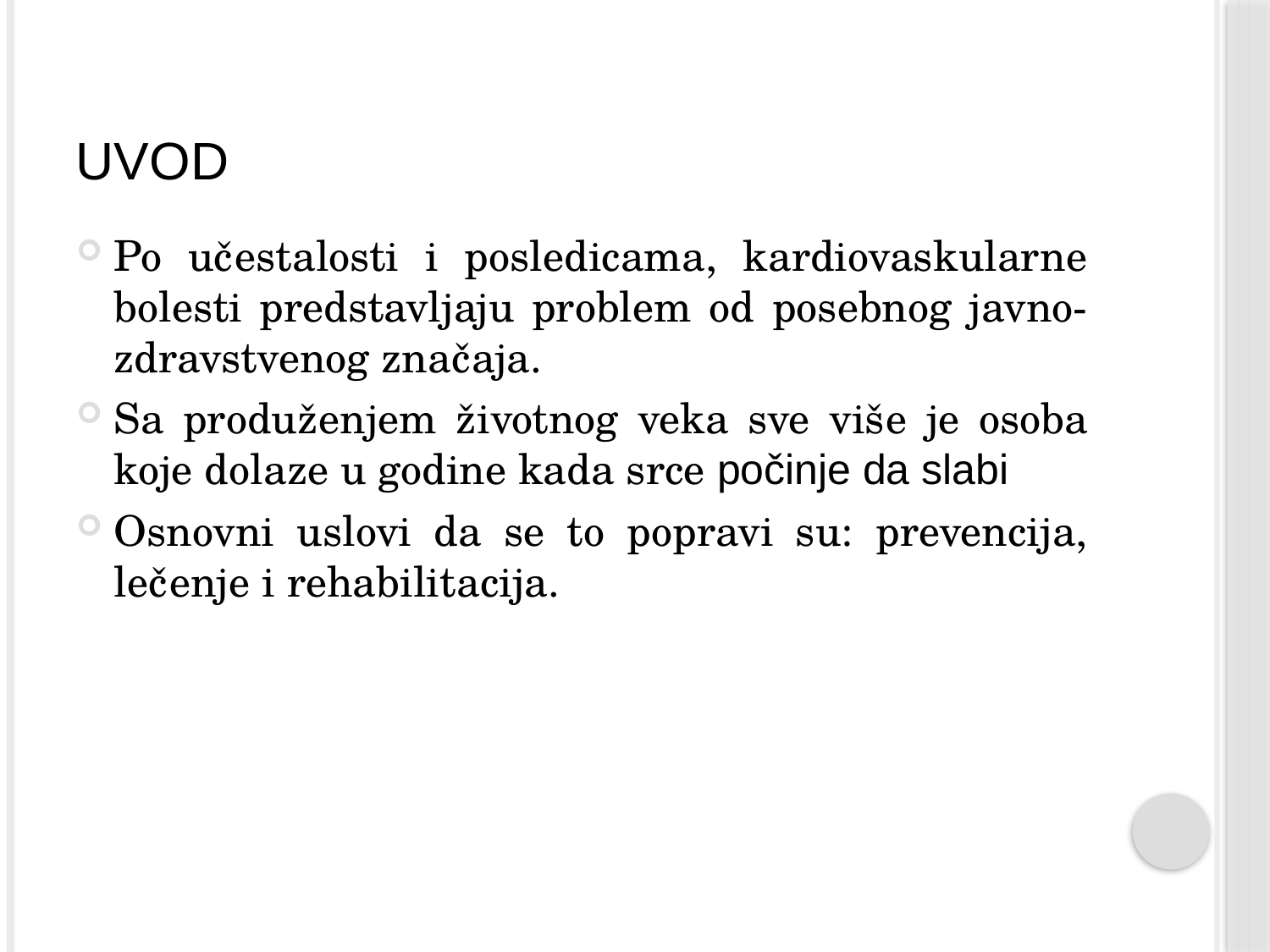

# Uvod
Po učestalosti i posledicama, kardiovaskularne bolesti predstavljaju problem od posebnog javno-zdravstvenog značaja.
Sa produženjem životnog veka sve više je osoba koje dolaze u godine kada srce počinje da slabi
Osnovni uslovi da se to popravi su: prevencija, lečenje i rehabilitacija.